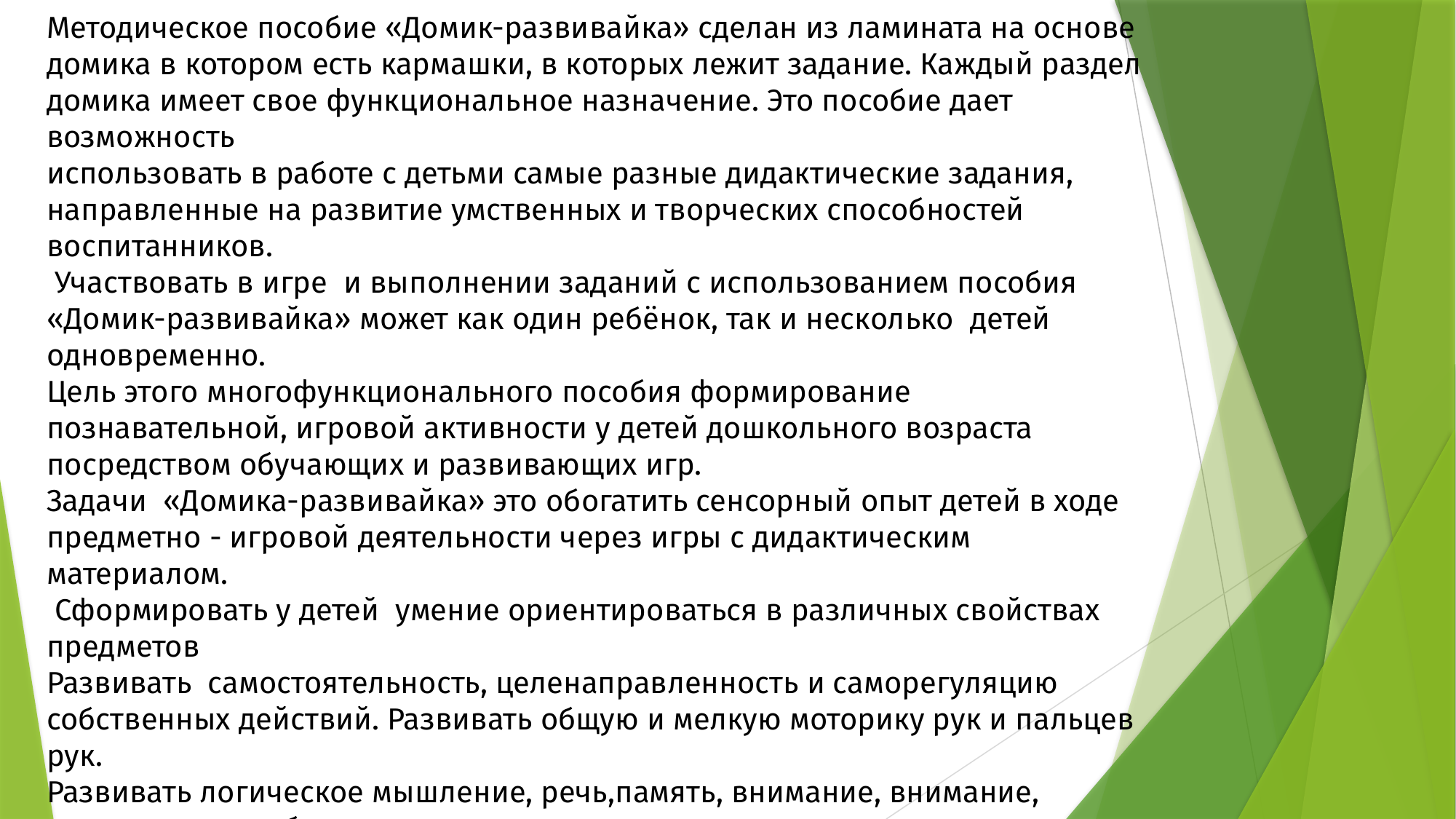

Методическое пособие «Домик-развивайка» сделан из ламината на основе домика в котором есть кармашки, в которых лежит задание. Каждый раздел домика имеет свое функциональное назначение. Это пособие дает возможность
использовать в работе с детьми самые разные дидактические задания,  направленные на развитие умственных и творческих способностей воспитанников.
 Участвовать в игре  и выполнении заданий с использованием пособия «Домик-развивайка» может как один ребёнок, так и несколько  детей одновременно.
Цель этого многофункционального пособия формирование познавательной, игровой активности у детей дошкольного возраста посредством обучающих и развивающих игр.
Задачи  «Домика-развивайка» это обогатить сенсорный опыт детей в ходе предметно - игровой деятельности через игры с дидактическим материалом.
 Сформировать у детей  умение ориентироваться в различных свойствах предметов
Развивать  самостоятельность, целенаправленность и саморегуляцию собственных действий. Развивать общую и мелкую моторику рук и пальцев рук.
Развивать логическое мышление, речь,память, внимание, внимание, восприятие, воображение.